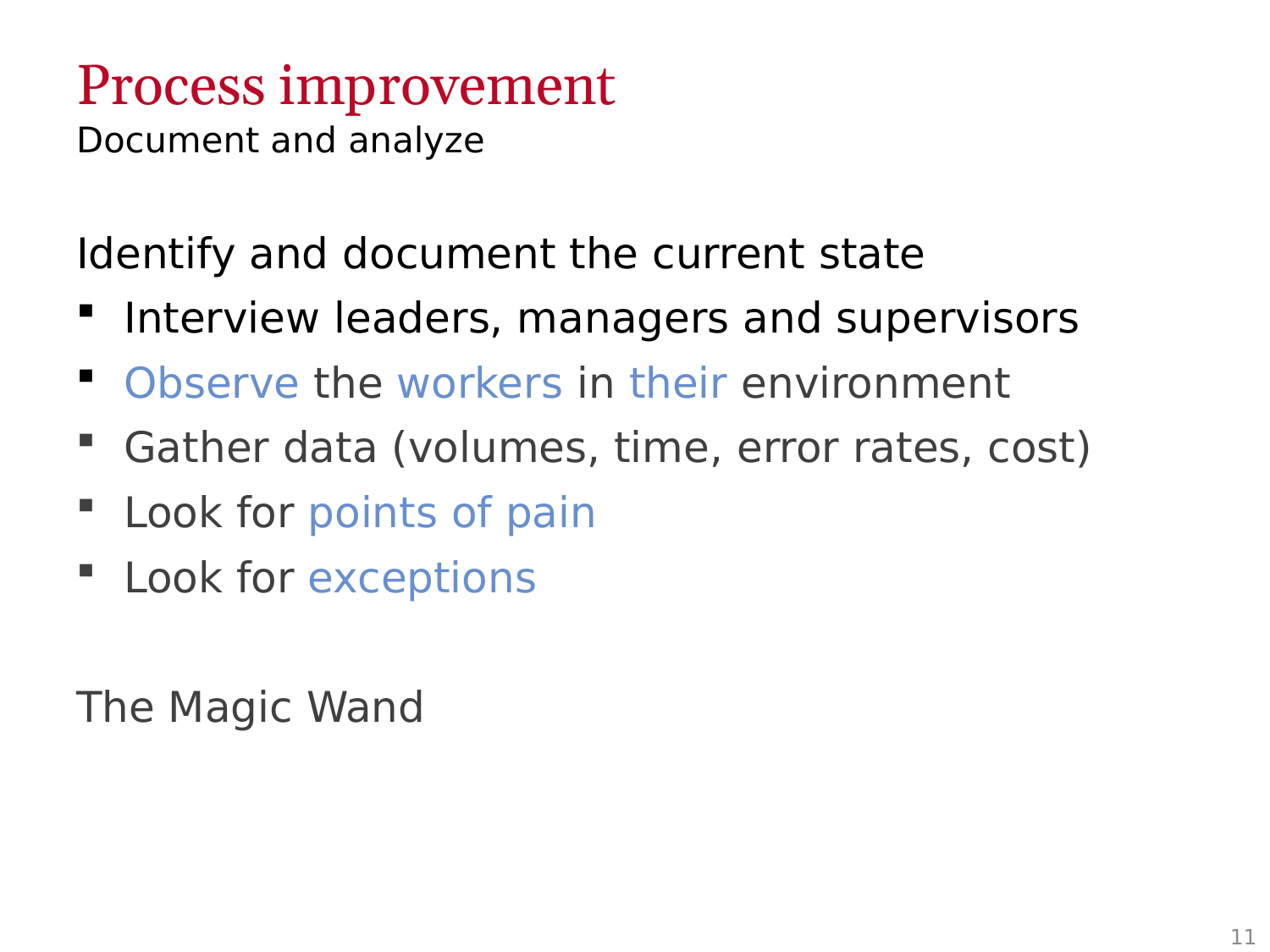

# Process improvement Document and analyze
Identify and document the current state
Interview leaders, managers and supervisors
Observe the workers in their environment
Gather data (volumes, time, error rates, cost)
Look for points of pain
Look for exceptions

The Magic Wand

11